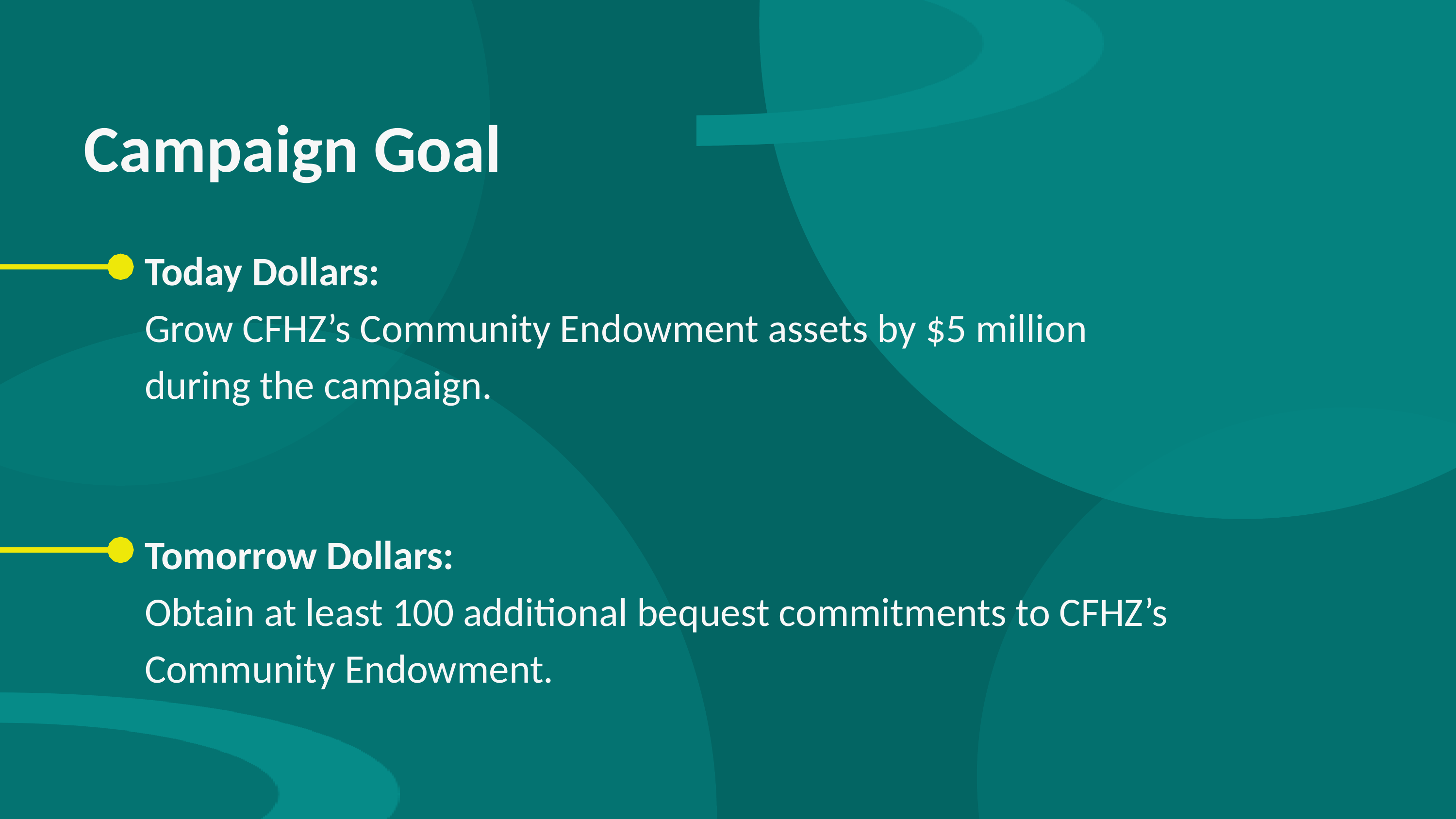

Campaign Goal

Today Dollars:
Grow CFHZ’s Community Endowment assets by $5 million during the campaign.

Tomorrow Dollars:
Obtain at least 100 additional bequest commitments to CFHZ’s Community Endowment.